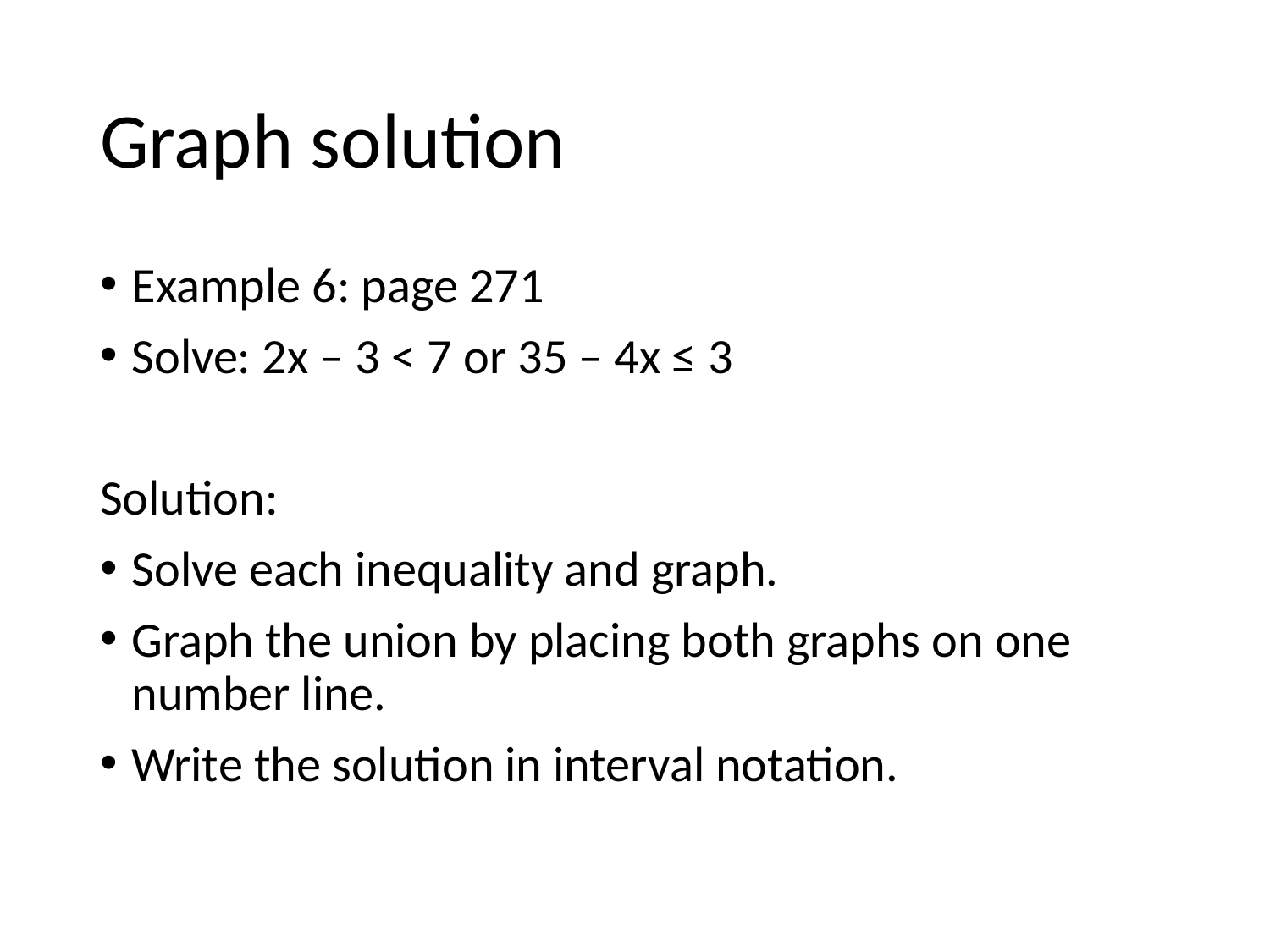

# Graph solution
Example 6: page 271
Solve: 2x – 3 < 7 or 35 – 4x ≤ 3

Solution:
Solve each inequality and graph.
Graph the union by placing both graphs on one number line.
Write the solution in interval notation.